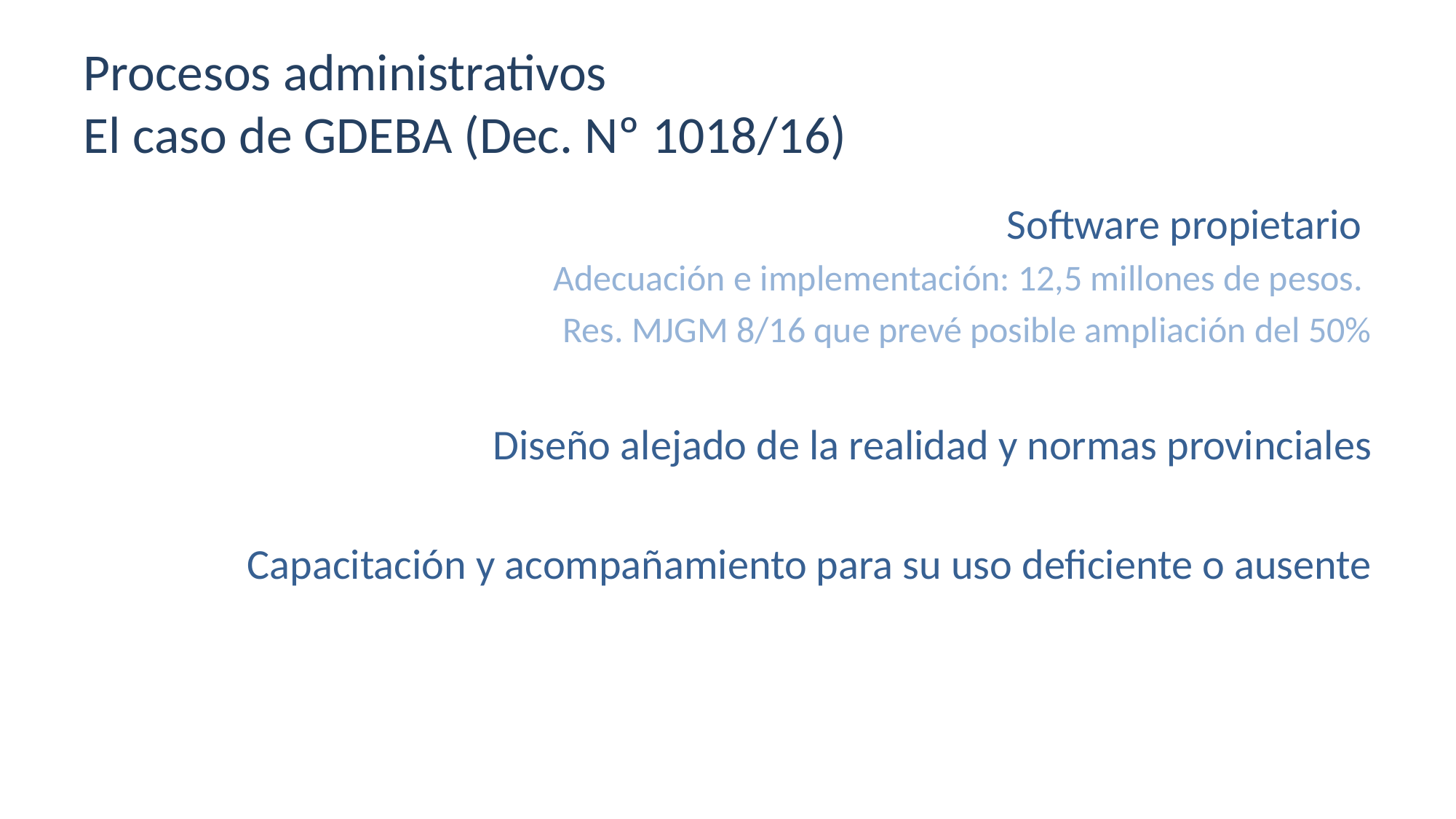

# Procesos administrativos El caso de GDEBA (Dec. Nº 1018/16)
Software propietario
Adecuación e implementación: 12,5 millones de pesos.
Res. MJGM 8/16 que prevé posible ampliación del 50%

Diseño alejado de la realidad y normas provinciales

Capacitación y acompañamiento para su uso deficiente o ausente